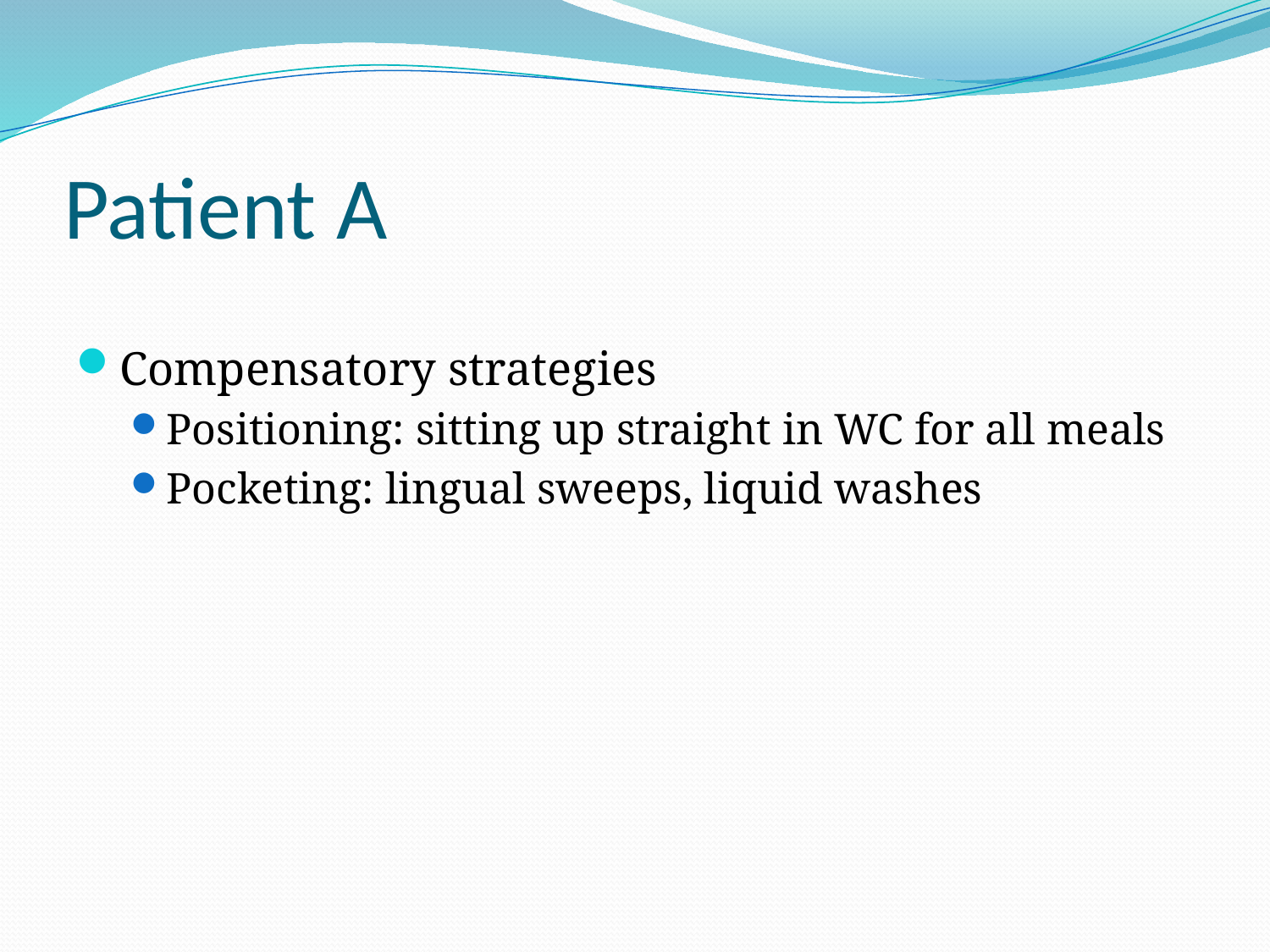

# Patient A

Compensatory strategies
Positioning: sitting up straight in WC for all meals
Pocketing: lingual sweeps, liquid washes